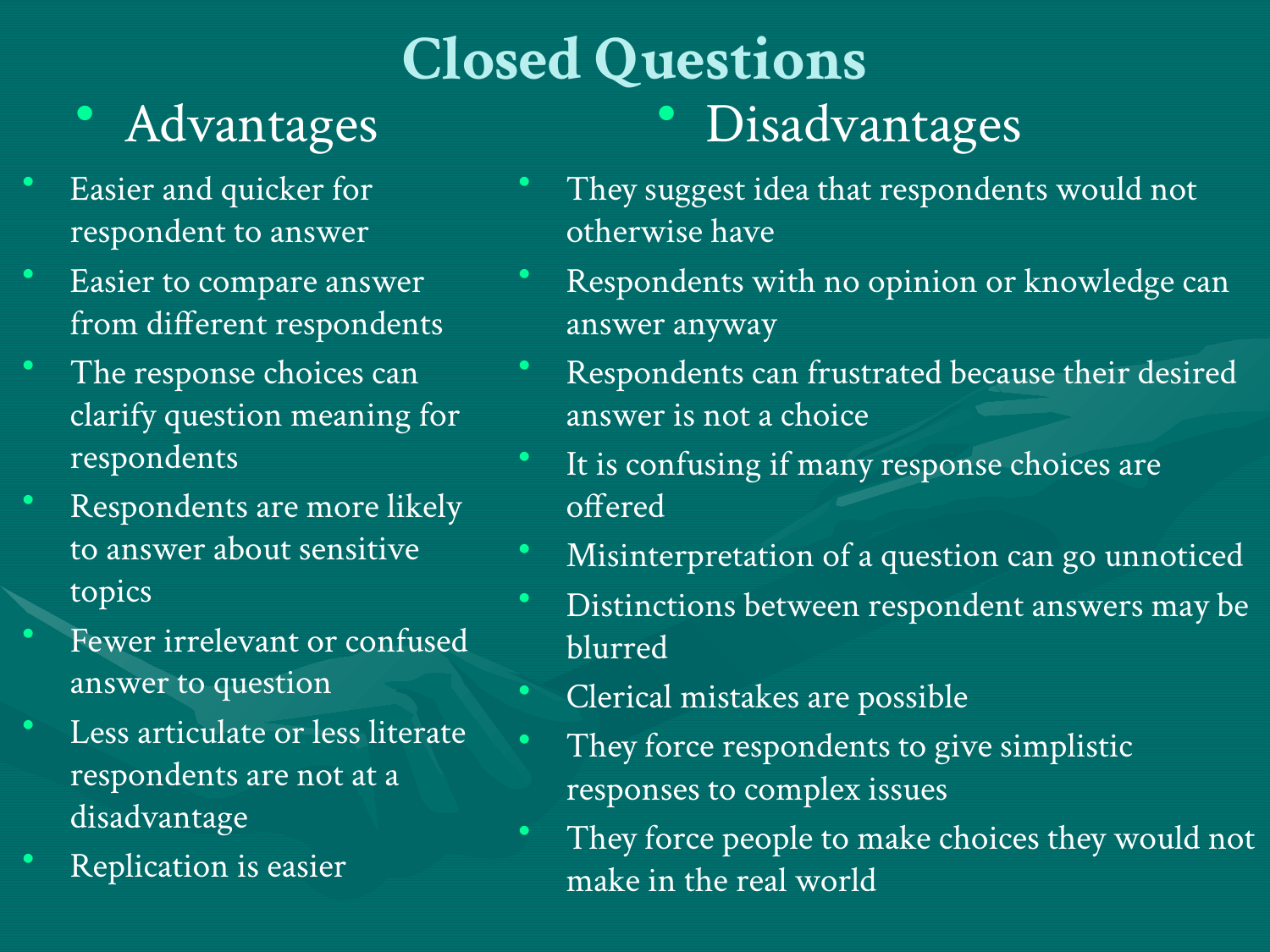

Closed Questions
Advantages
Disadvantages
Easier and quicker for respondent to answer
Easier to compare answer from different respondents
The response choices can clarify question meaning for respondents
Respondents are more likely to answer about sensitive topics
Fewer irrelevant or confused answer to question
Less articulate or less literate respondents are not at a disadvantage
Replication is easier
They suggest idea that respondents would not otherwise have
Respondents with no opinion or knowledge can answer anyway
Respondents can frustrated because their desired answer is not a choice
It is confusing if many response choices are offered
Misinterpretation of a question can go unnoticed
Distinctions between respondent answers may be blurred
Clerical mistakes are possible
They force respondents to give simplistic responses to complex issues
They force people to make choices they would not make in the real world